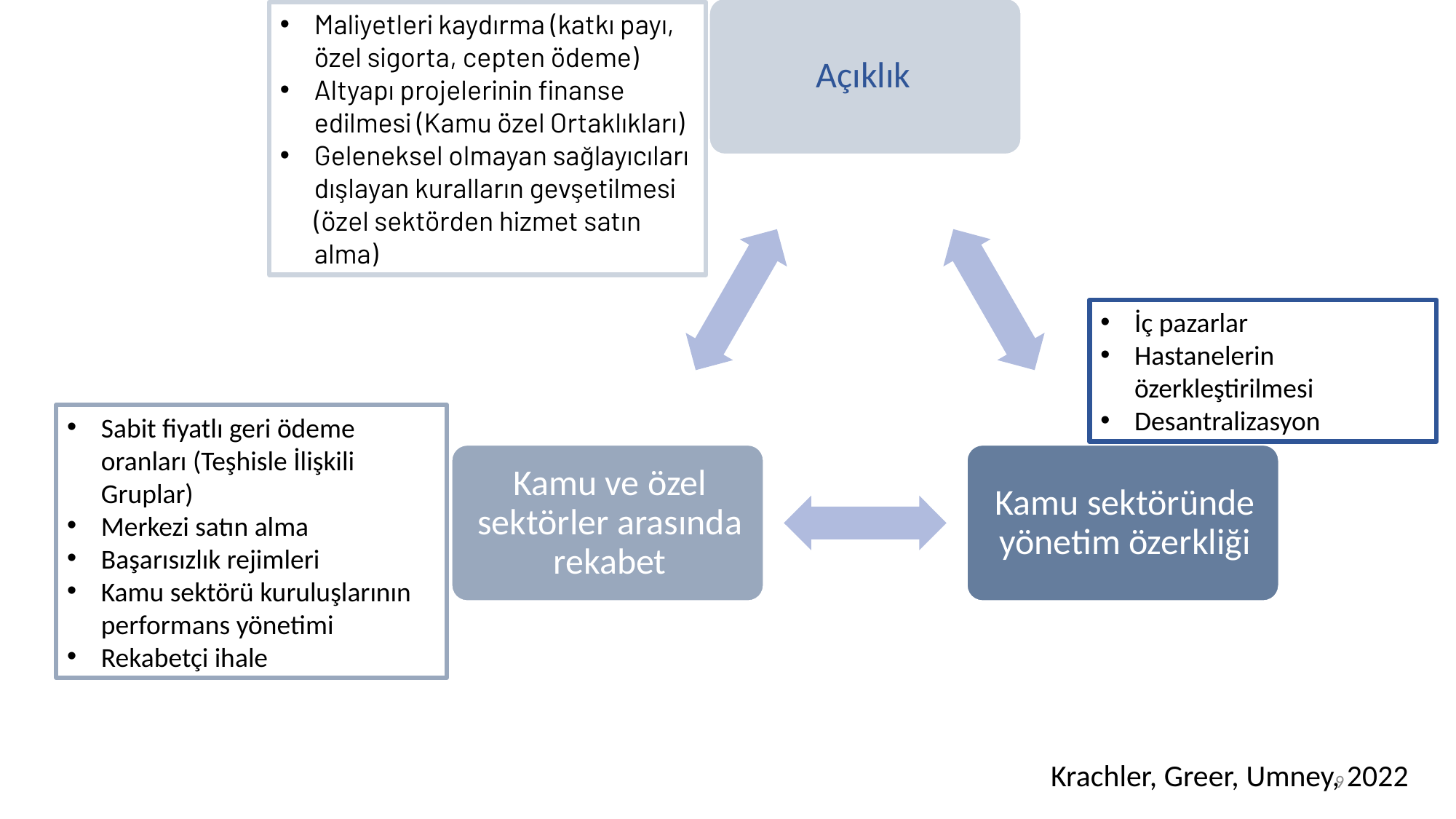

Açıklık

Kamu sektöründe yönetim özerkliği

Kamu ve özel sektörler arasında rekabet

Maliyetleri kaydırma (katkı payı, özel sigorta, cepten ödeme)
Altyapı projelerinin finanse edilmesi (Kamu özel Ortaklıkları)
Geleneksel olmayan sağlayıcıları dışlayan kuralların gevşetilmesi (özel sektörden hizmet satın alma)
İç pazarlar
Hastanelerin özerkleştirilmesi
Desantralizasyon
Sabit fiyatlı geri ödeme oranları (Teşhisle İlişkili Gruplar)
Merkezi satın alma
Başarısızlık rejimleri
Kamu sektörü kuruluşlarının performans yönetimi
Rekabetçi ihale

Krachler, Greer, Umney, 2022
9